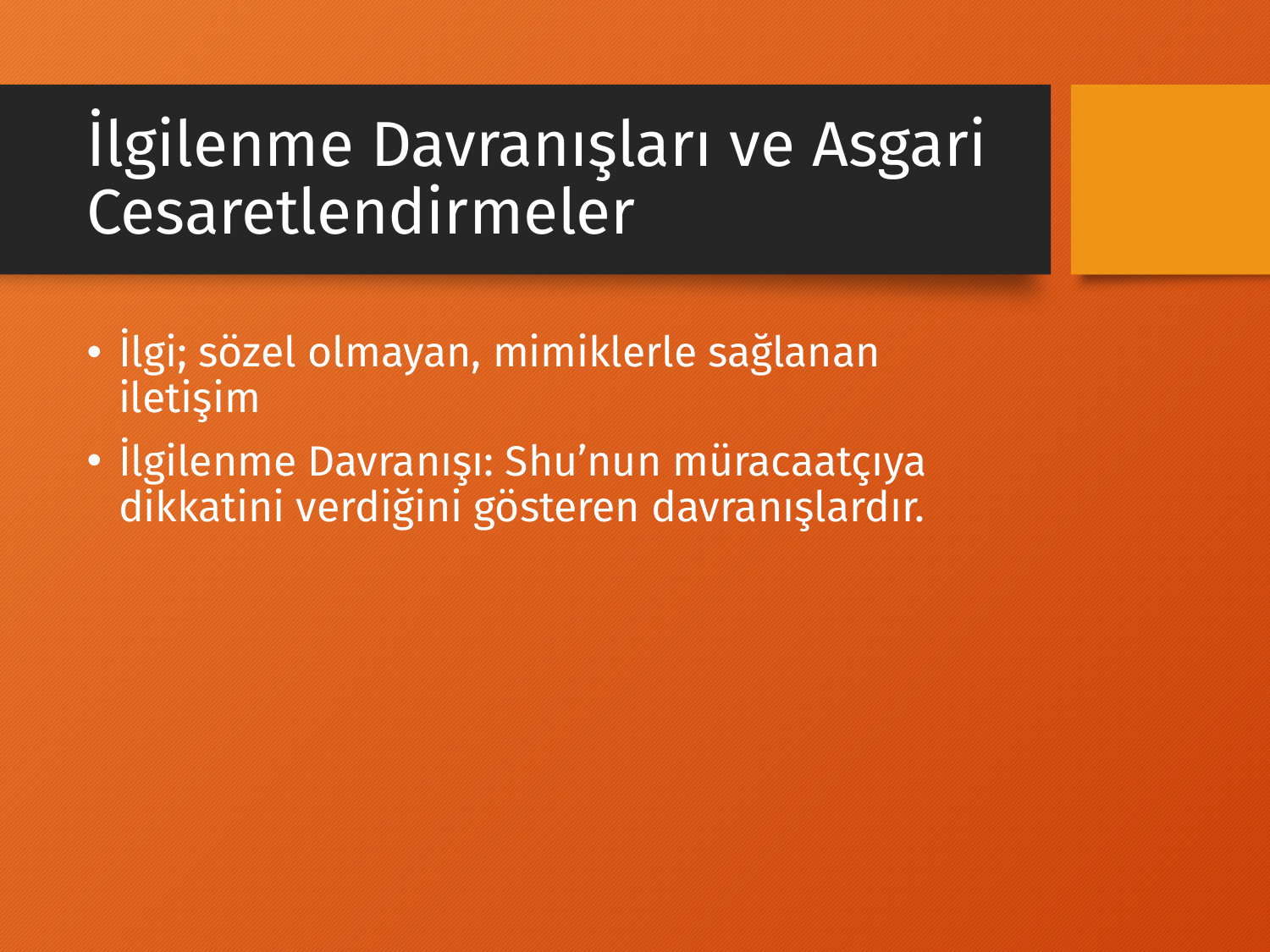

# İlgilenme Davranışları ve Asgari Cesaretlendirmeler
İlgi; sözel olmayan, mimiklerle sağlanan iletişim
İlgilenme Davranışı: Shu’nun müracaatçıya dikkatini verdiğini gösteren davranışlardır.